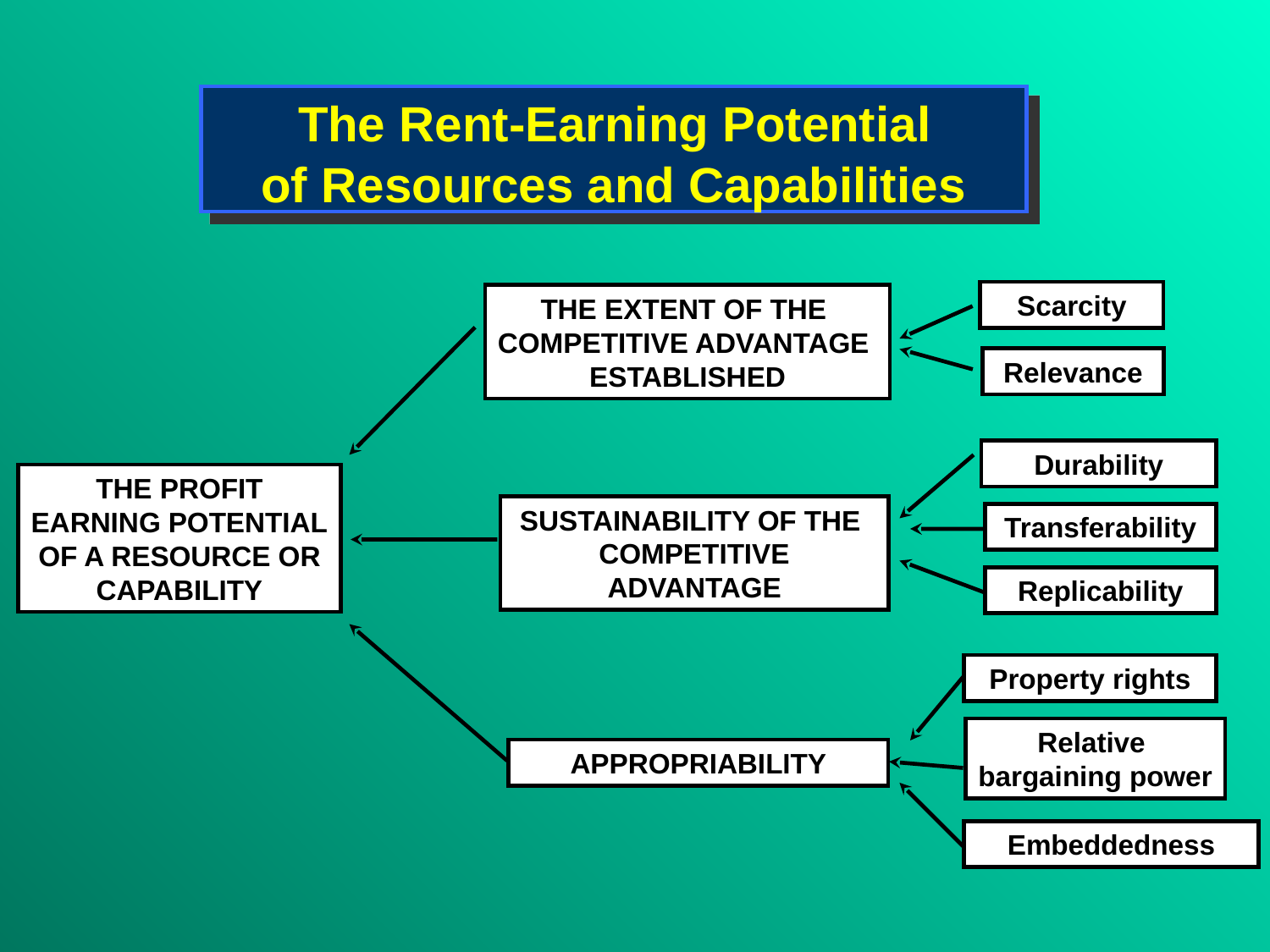

# The Rent-Earning Potential of Resources and Capabilities
Scarcity
THE EXTENT OF THE
COMPETITIVE ADVANTAGE
ESTABLISHED

Relevance

Durability

THE PROFIT
EARNING POTENTIAL
OF A RESOURCE OR
CAPABILITY
SUSTAINABILITY OF THE
COMPETITIVE ADVANTAGE
Transferability

Replicability

Property rights

Relative
bargaining power
APPROPRIABILITY

Embeddedness